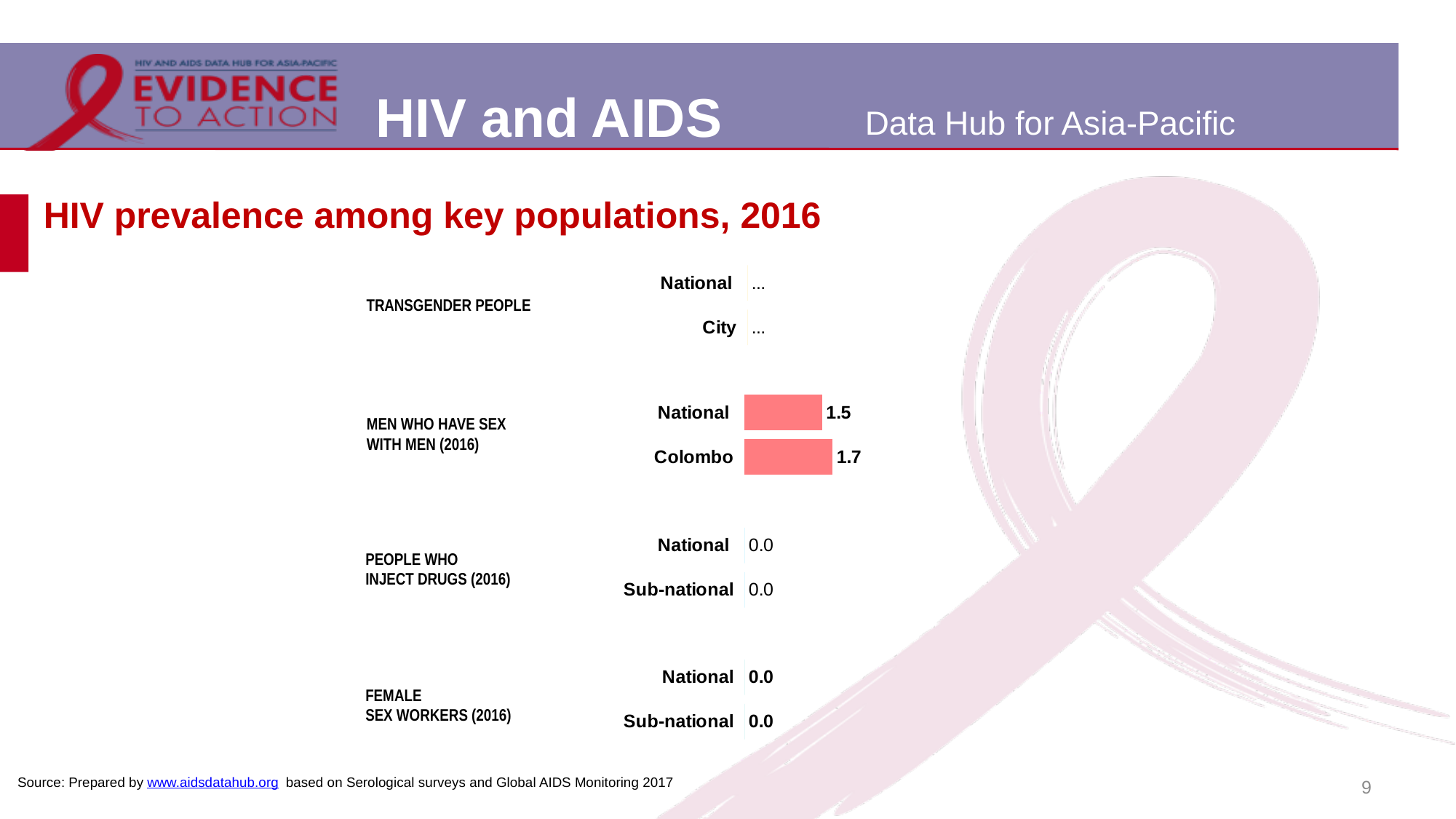

# HIV prevalence among key populations, 2016

### Chart

| Category |  |
|---|---|
| National  | 0.0 |
| City | 0.0 |
TRANSGENDER PEOPLE

### Chart

| Category |  |
|---|---|
| National  | 1.5 |
| Colombo | 1.7 |
MEN WHO HAVE SEX
WITH MEN (2016)

### Chart

| Category |  |
|---|---|
| National  | 0.0 |
| Sub-national | 0.0 |
PEOPLE WHO
INJECT DRUGS (2016)

### Chart

| Category |  |
|---|---|
| National | 0.0 |
| Sub-national | 0.0 |
FEMALE
SEX WORKERS (2016)
9
Source: Prepared by www.aidsdatahub.org  based on Serological surveys and Global AIDS Monitoring 2017